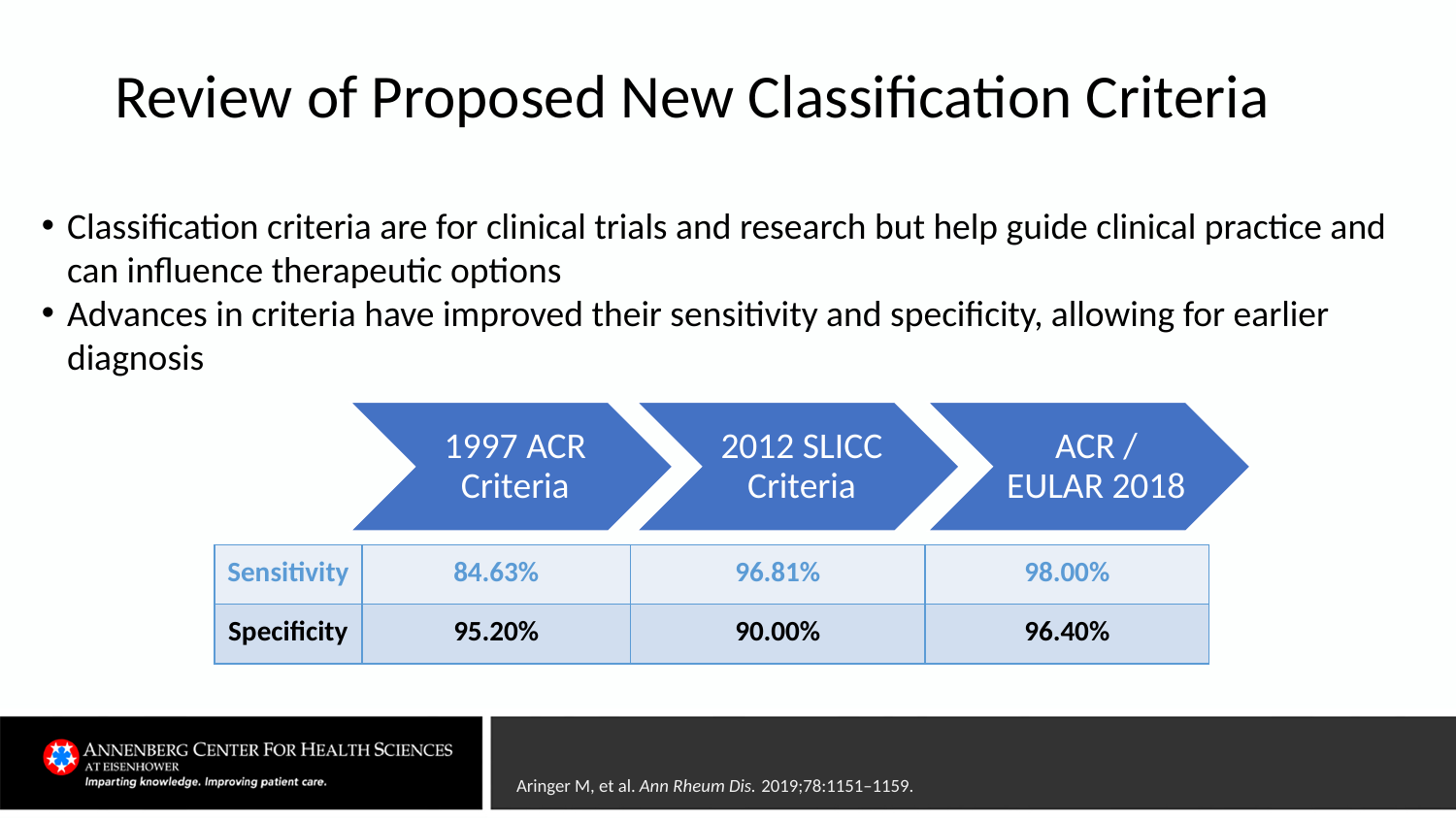

# Review of Proposed New Classification Criteria
Classification criteria are for clinical trials and research but help guide clinical practice and can influence therapeutic options
Advances in criteria have improved their sensitivity and specificity, allowing for earlier diagnosis

1997 ACR Criteria
2012 SLICC Criteria
ACR / EULAR 2018
| Sensitivity | 84.63% | 96.81% | 98.00% |
| --- | --- | --- | --- |
| Specificity | 95.20% | 90.00% | 96.40% |
Aringer M, et al. Ann Rheum Dis. 2019;78:1151–1159.